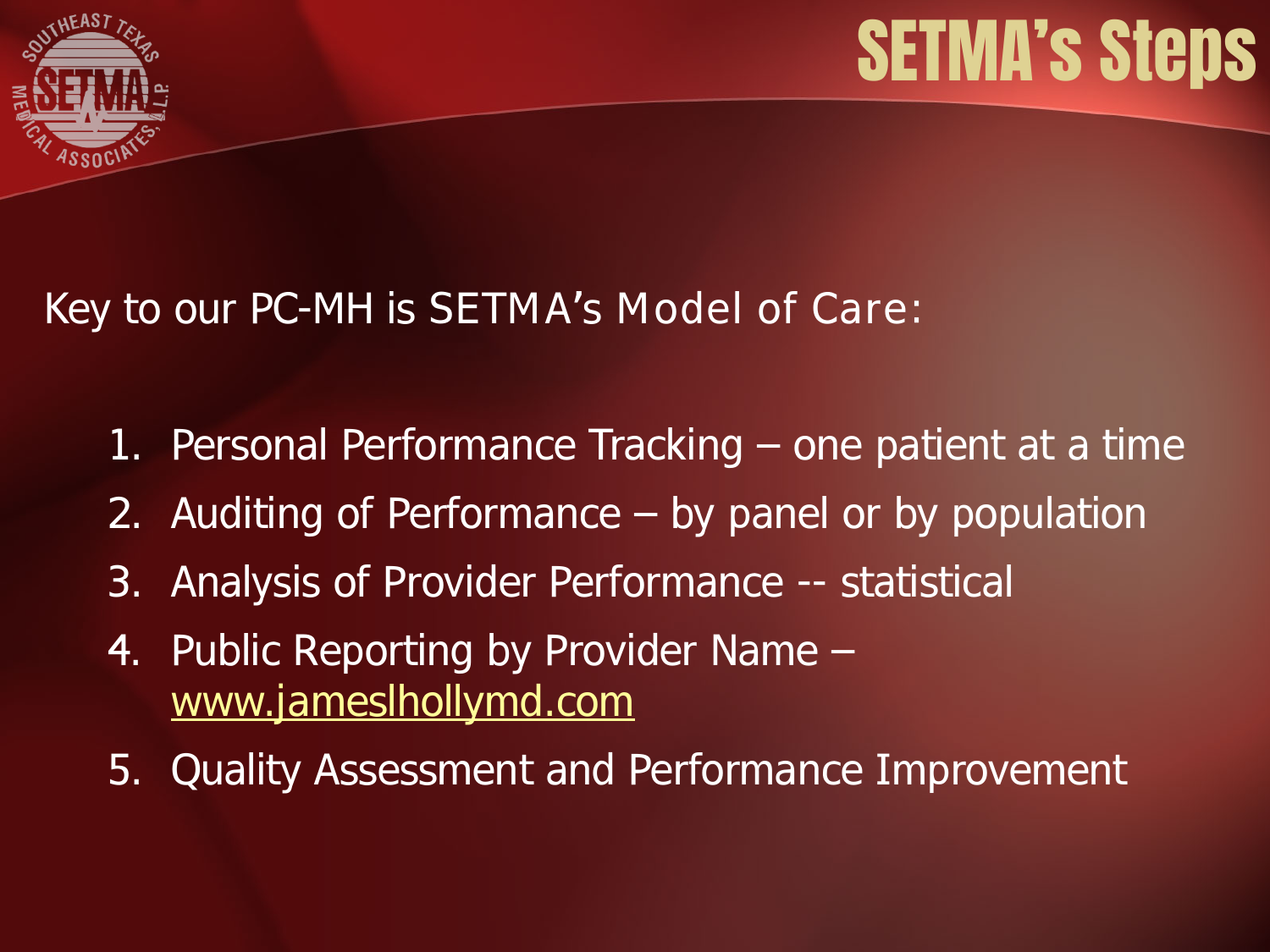

# SETMA’s Steps
Key to our PC-MH is SETMA’s Model of Care:

Personal Performance Tracking – one patient at a time
Auditing of Performance – by panel or by population
Analysis of Provider Performance -- statistical
Public Reporting by Provider Name – www.jameslhollymd.com
Quality Assessment and Performance Improvement